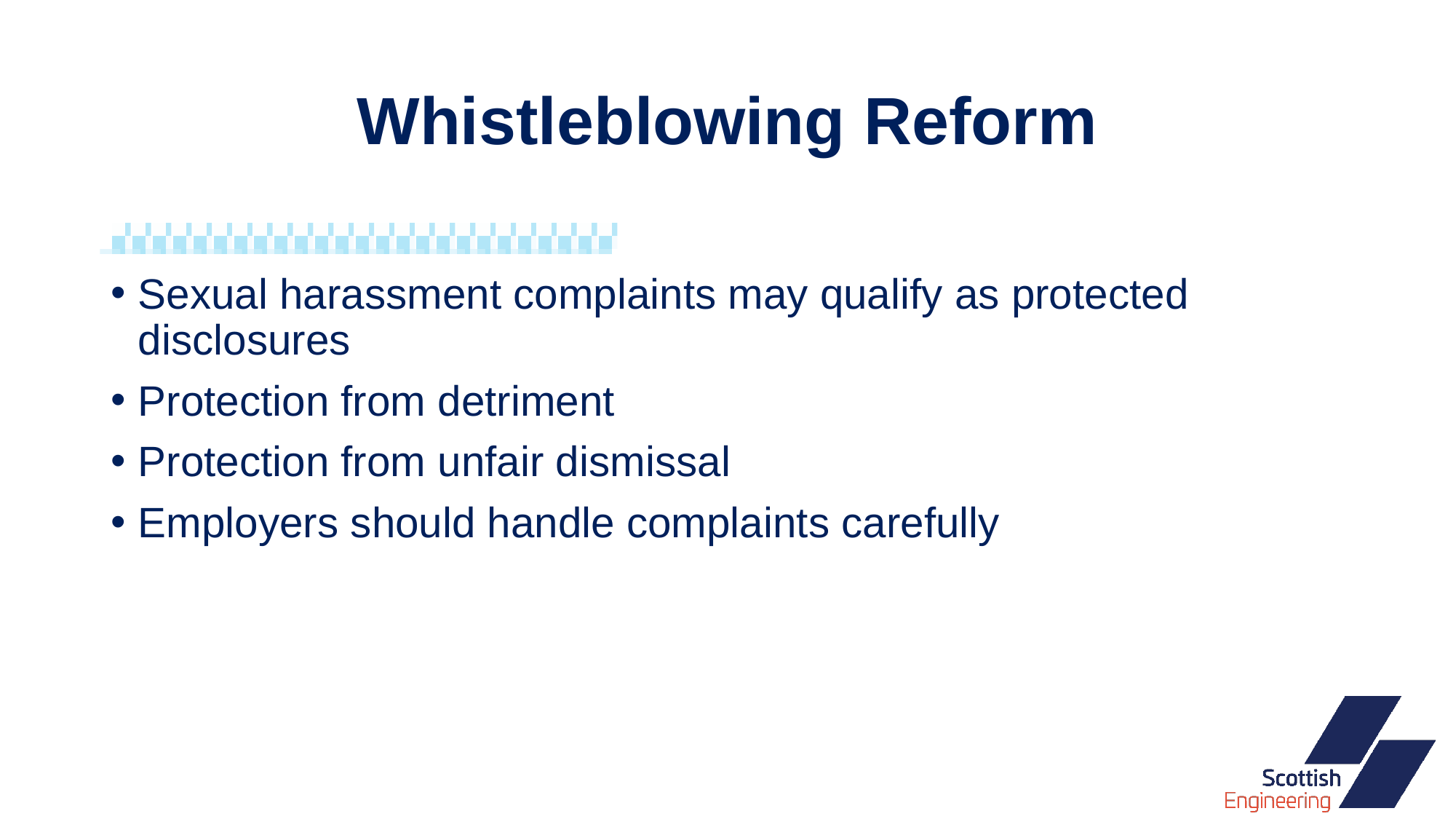

# Whistleblowing Reform
Sexual harassment complaints may qualify as protected disclosures
Protection from detriment
Protection from unfair dismissal
Employers should handle complaints carefully